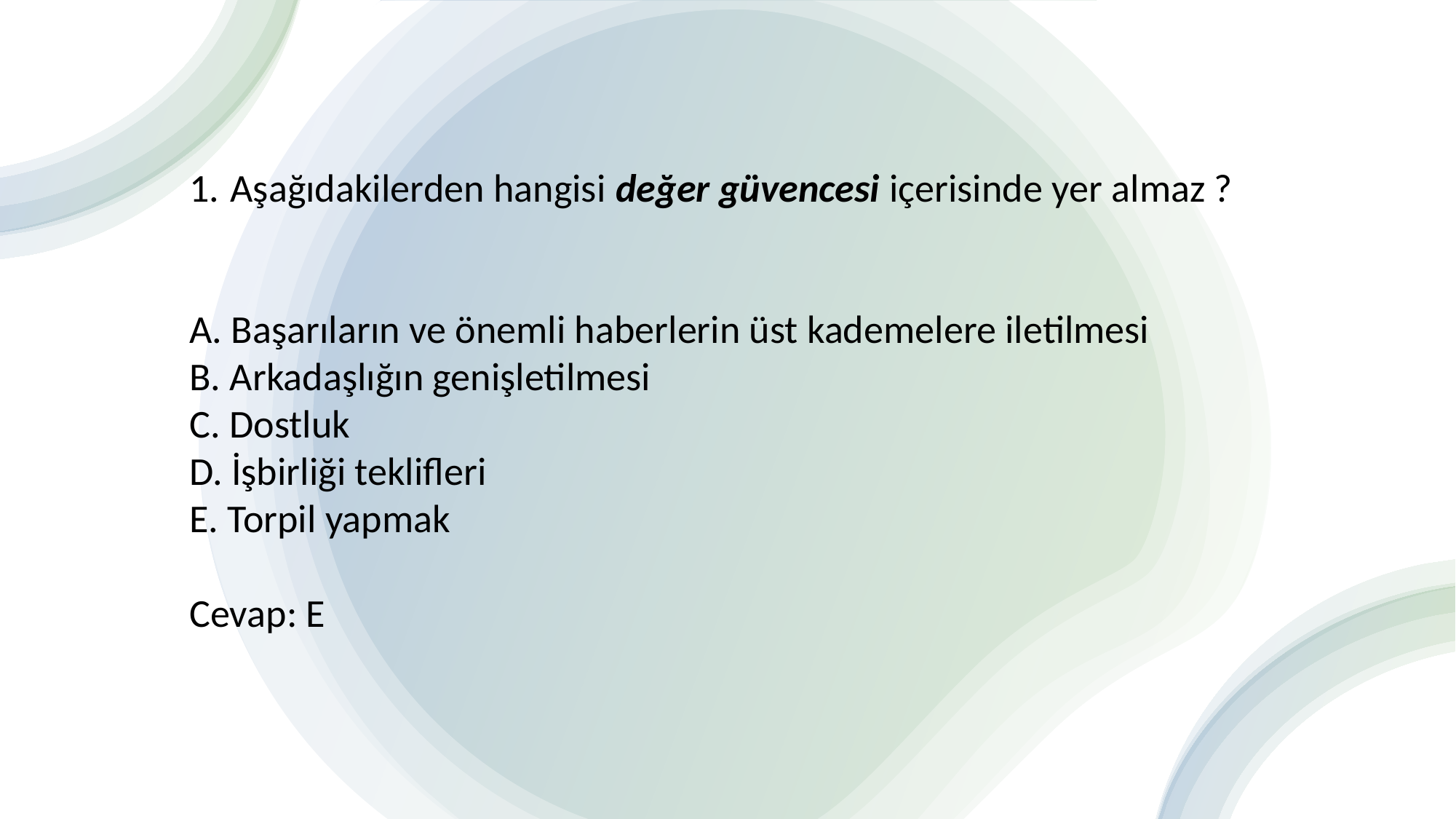

Aşağıdakilerden hangisi değer güvencesi içerisinde yer almaz ?

A. Başarıların ve önemli haberlerin üst kademelere iletilmesi
B. Arkadaşlığın genişletilmesi
C. Dostluk
D. İşbirliği teklifleri
E. Torpil yapmak

Cevap: E